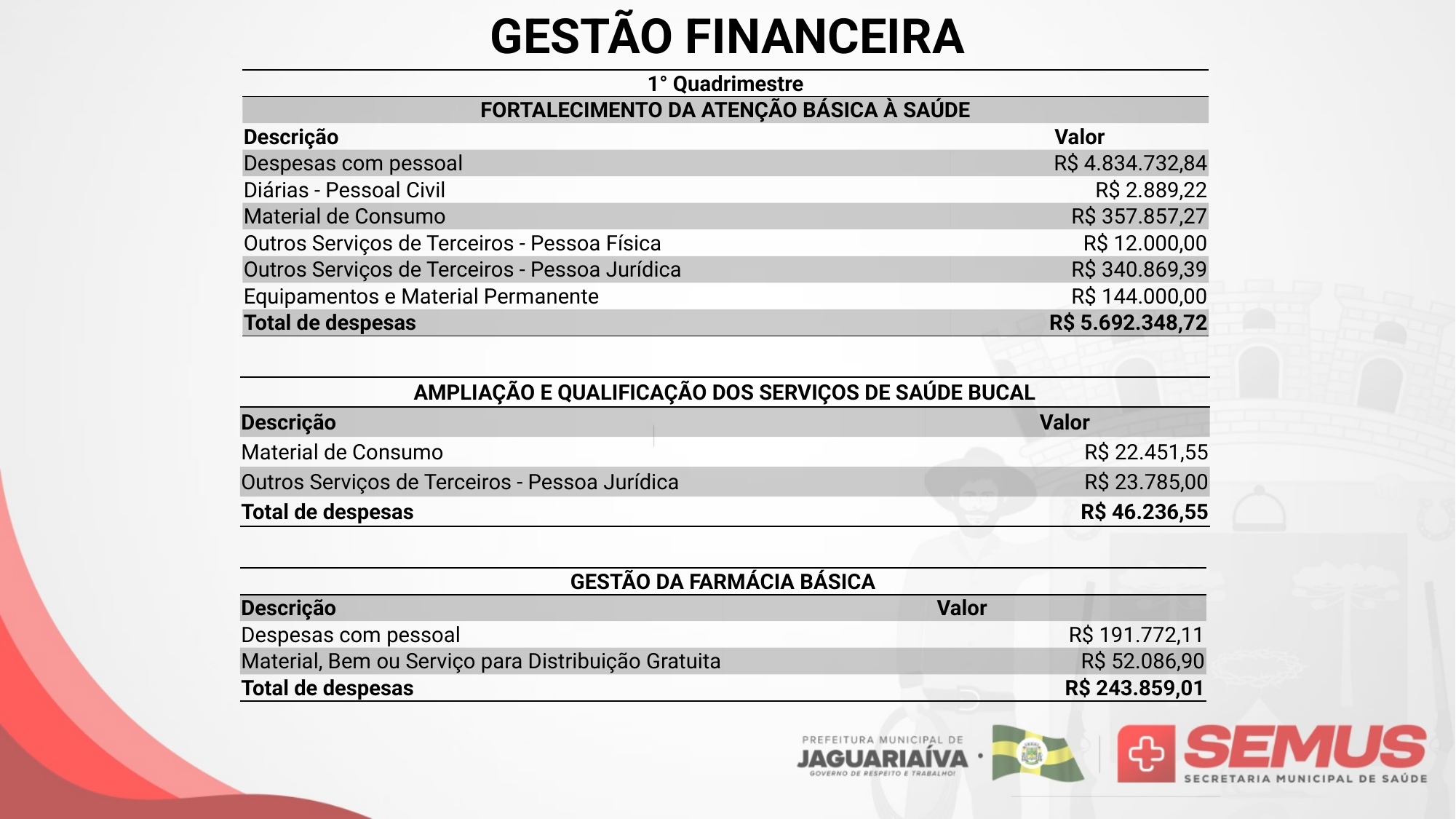

GESTÃO FINANCEIRA
| 1° Quadrimestre |  |
| --- | --- |
| FORTALECIMENTO DA ATENÇÃO BÁSICA À SAÚDE |  |
| Descrição | Valor |
| Despesas com pessoal | R$ 4.834.732,84 |
| Diárias - Pessoal Civil | R$ 2.889,22 |
| Material de Consumo | R$ 357.857,27 |
| Outros Serviços de Terceiros - Pessoa Física | R$ 12.000,00 |
| Outros Serviços de Terceiros - Pessoa Jurídica | R$ 340.869,39 |
| Equipamentos e Material Permanente | R$ 144.000,00 |
| Total de despesas | R$ 5.692.348,72 |
| AMPLIAÇÃO E QUALIFICAÇÃO DOS SERVIÇOS DE SAÚDE BUCAL |  |
| --- | --- |
| Descrição | Valor |
| Material de Consumo | R$ 22.451,55 |
| Outros Serviços de Terceiros - Pessoa Jurídica | R$ 23.785,00 |
| Total de despesas | R$ 46.236,55 |
| GESTÃO DA FARMÁCIA BÁSICA |  |
| --- | --- |
| Descrição | Valor |
| Despesas com pessoal | R$ 191.772,11 |
| Material, Bem ou Serviço para Distribuição Gratuita | R$ 52.086,90 |
| Total de despesas | R$ 243.859,01 |